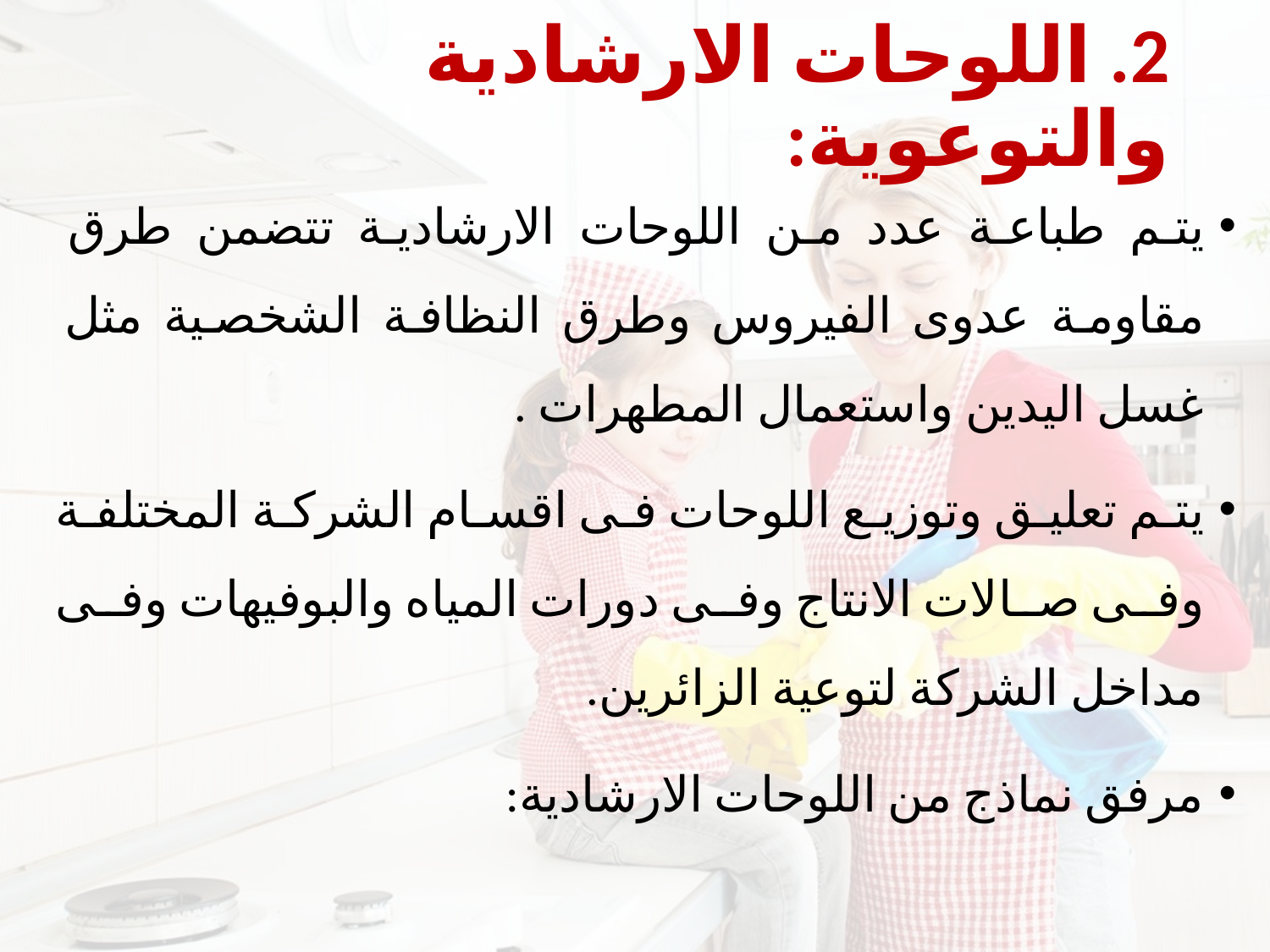

# 2. اللوحات الارشادية والتوعوية:
يتم طباعة عدد من اللوحات الارشادية تتضمن طرق مقاومة عدوى الفيروس وطرق النظافة الشخصية مثل غسل اليدين واستعمال المطهرات .
يتم تعليق وتوزيع اللوحات فى اقسام الشركة المختلفة وفى صالات الانتاج وفى دورات المياه والبوفيهات وفى مداخل الشركة لتوعية الزائرين.
مرفق نماذج من اللوحات الارشادية: